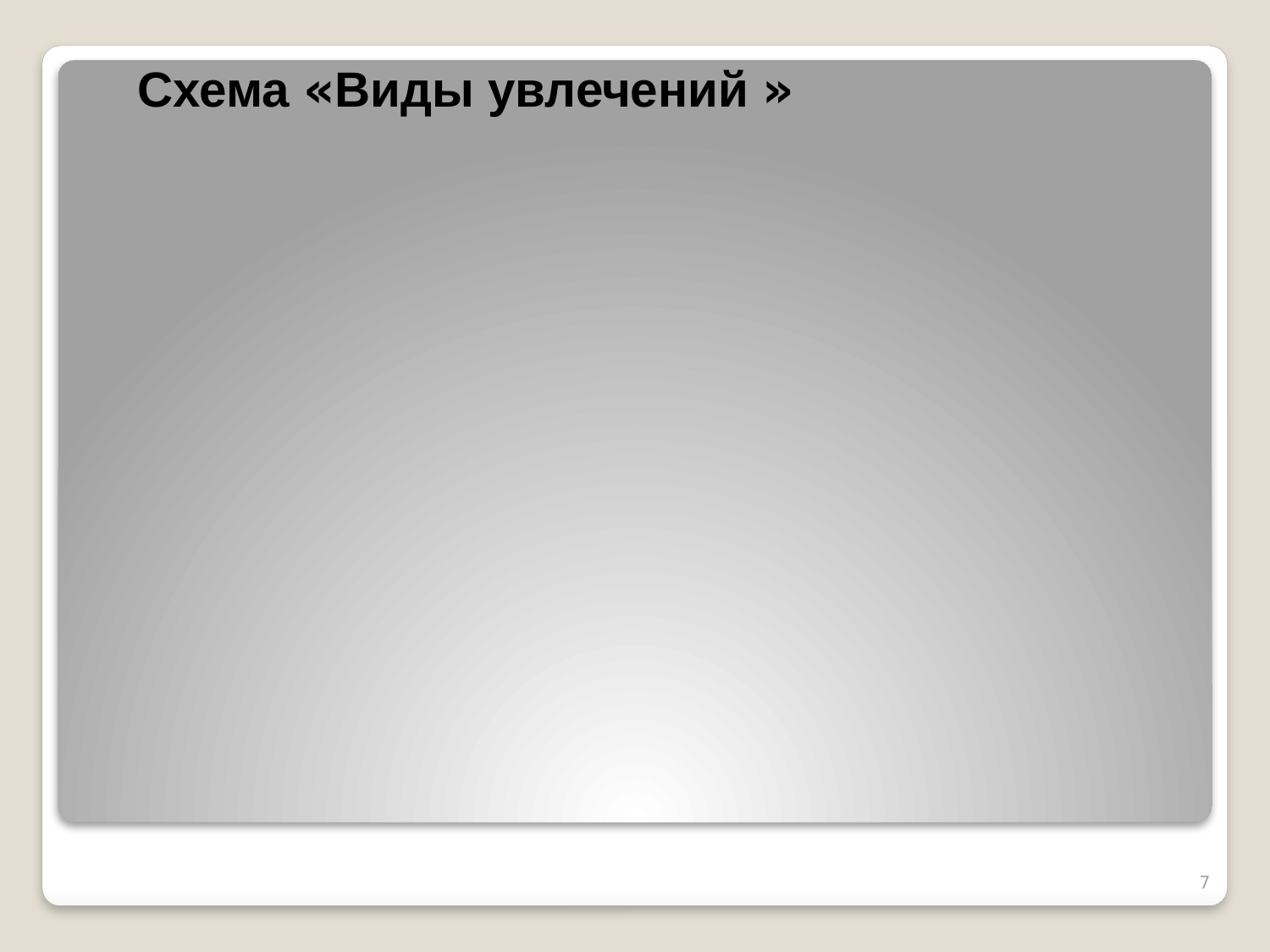

# Схема «Виды увлечений »

Спорт

Творчество

Зооуголок

Игры

Компьютеры

утеше
ствия

ание

Спорт

Творчество

Зооуголок

Игры

Компьютеры

Путеше
ствия

Коллекционирование

7